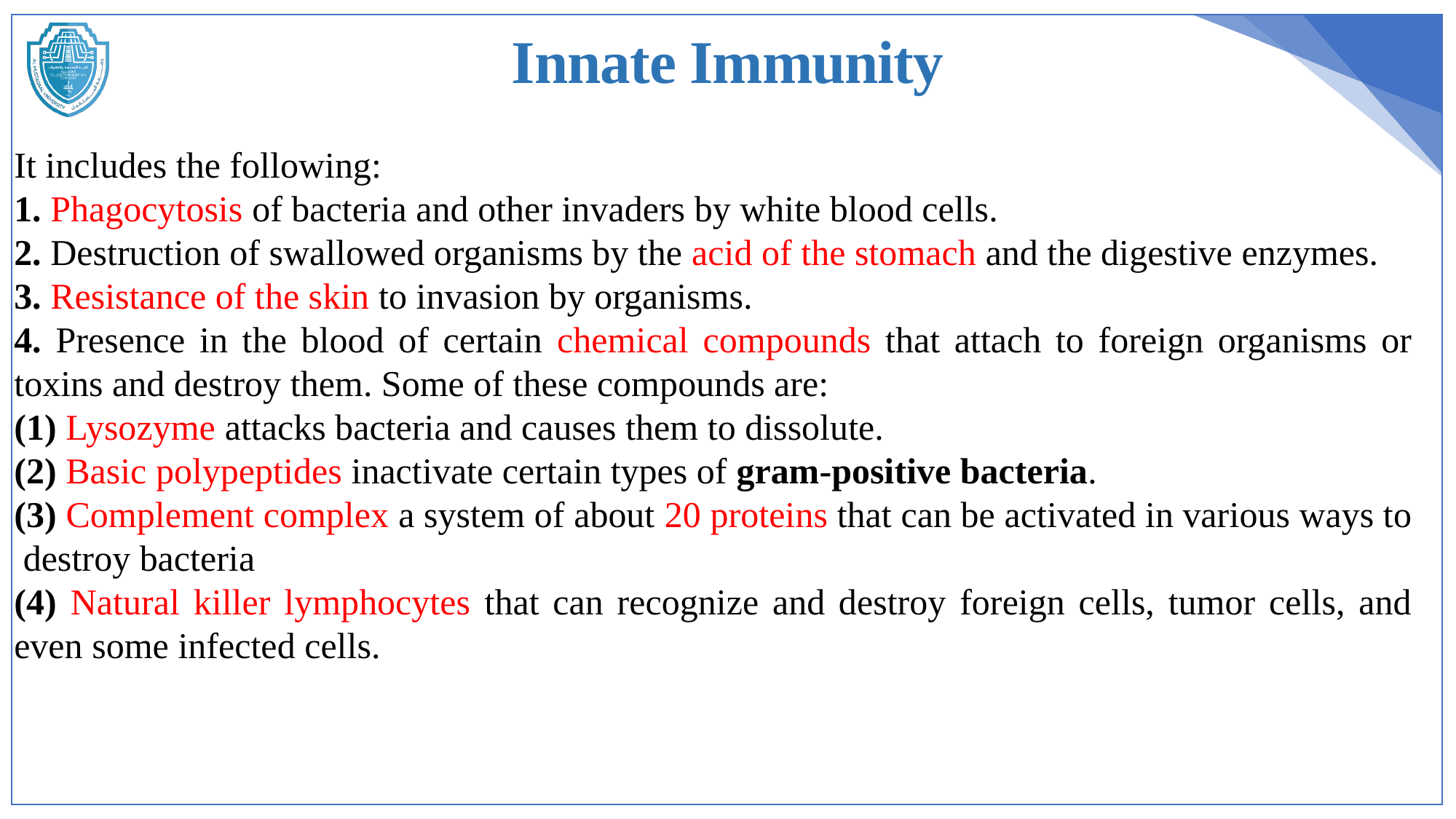

Innate Immunity
It includes the following:
1. Phagocytosis of bacteria and other invaders by white blood cells.
2. Destruction of swallowed organisms by the acid of the stomach and the digestive enzymes.
3. Resistance of the skin to invasion by organisms.
4. Presence in the blood of certain chemical compounds that attach to foreign organisms or toxins and destroy them. Some of these compounds are:
(1) Lysozyme attacks bacteria and causes them to dissolute.
(2) Basic polypeptides inactivate certain types of gram-positive bacteria.
(3) Complement complex a system of about 20 proteins that can be activated in various ways to  destroy bacteria
(4) Natural killer lymphocytes that can recognize and destroy foreign cells, tumor cells, and even some infected cells.